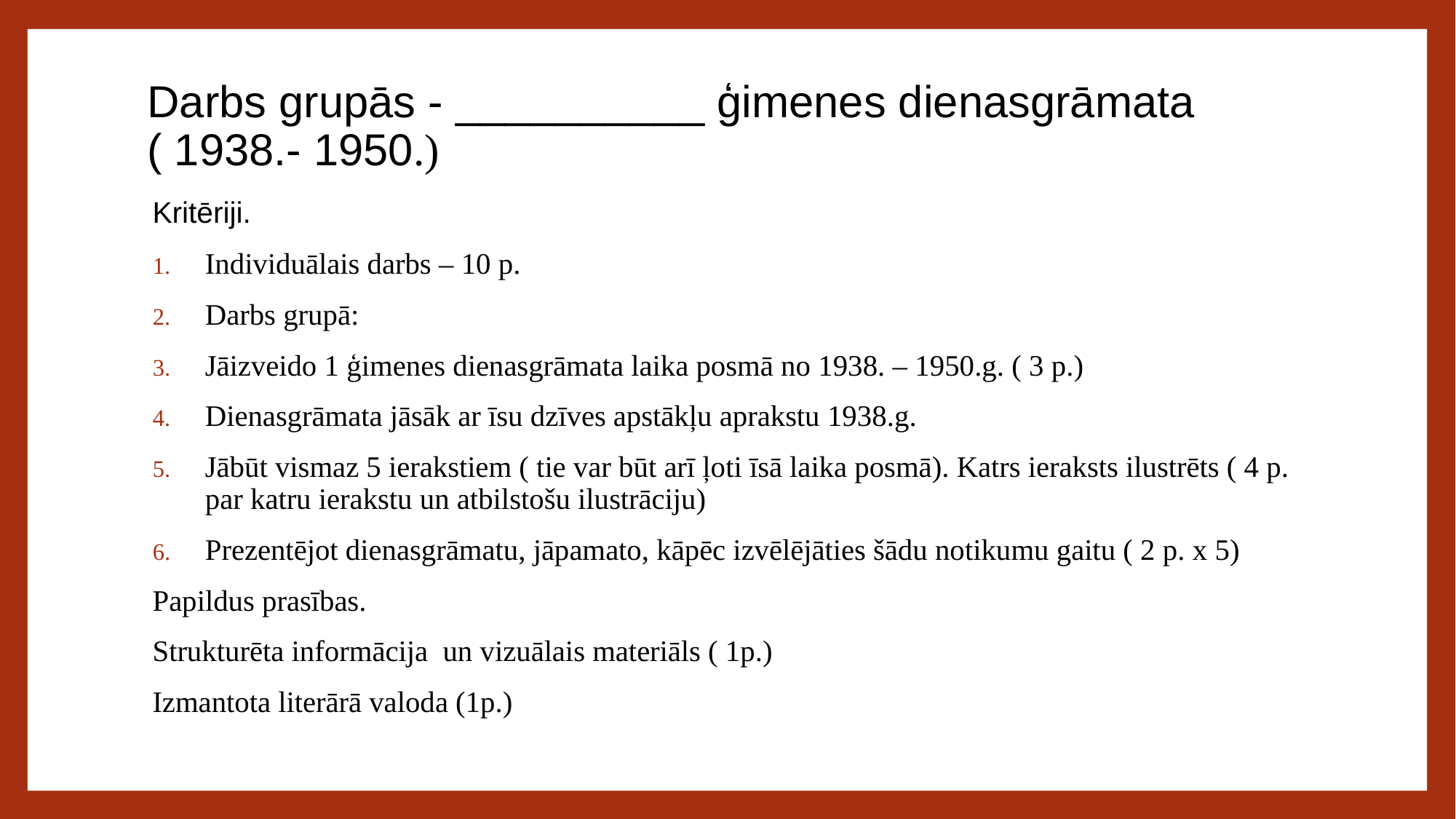

# Darbs grupās - __________ ģimenes dienasgrāmata ( 1938.- 1950.)
Kritēriji.
Individuālais darbs – 10 p.
Darbs grupā:
Jāizveido 1 ģimenes dienasgrāmata laika posmā no 1938. – 1950.g. ( 3 p.)
Dienasgrāmata jāsāk ar īsu dzīves apstākļu aprakstu 1938.g.
Jābūt vismaz 5 ierakstiem ( tie var būt arī ļoti īsā laika posmā). Katrs ieraksts ilustrēts ( 4 p. par katru ierakstu un atbilstošu ilustrāciju)
Prezentējot dienasgrāmatu, jāpamato, kāpēc izvēlējāties šādu notikumu gaitu ( 2 p. x 5)
Papildus prasības.
	Strukturēta informācija  un vizuālais materiāls ( 1p.)
	Izmantota literārā valoda (1p.)